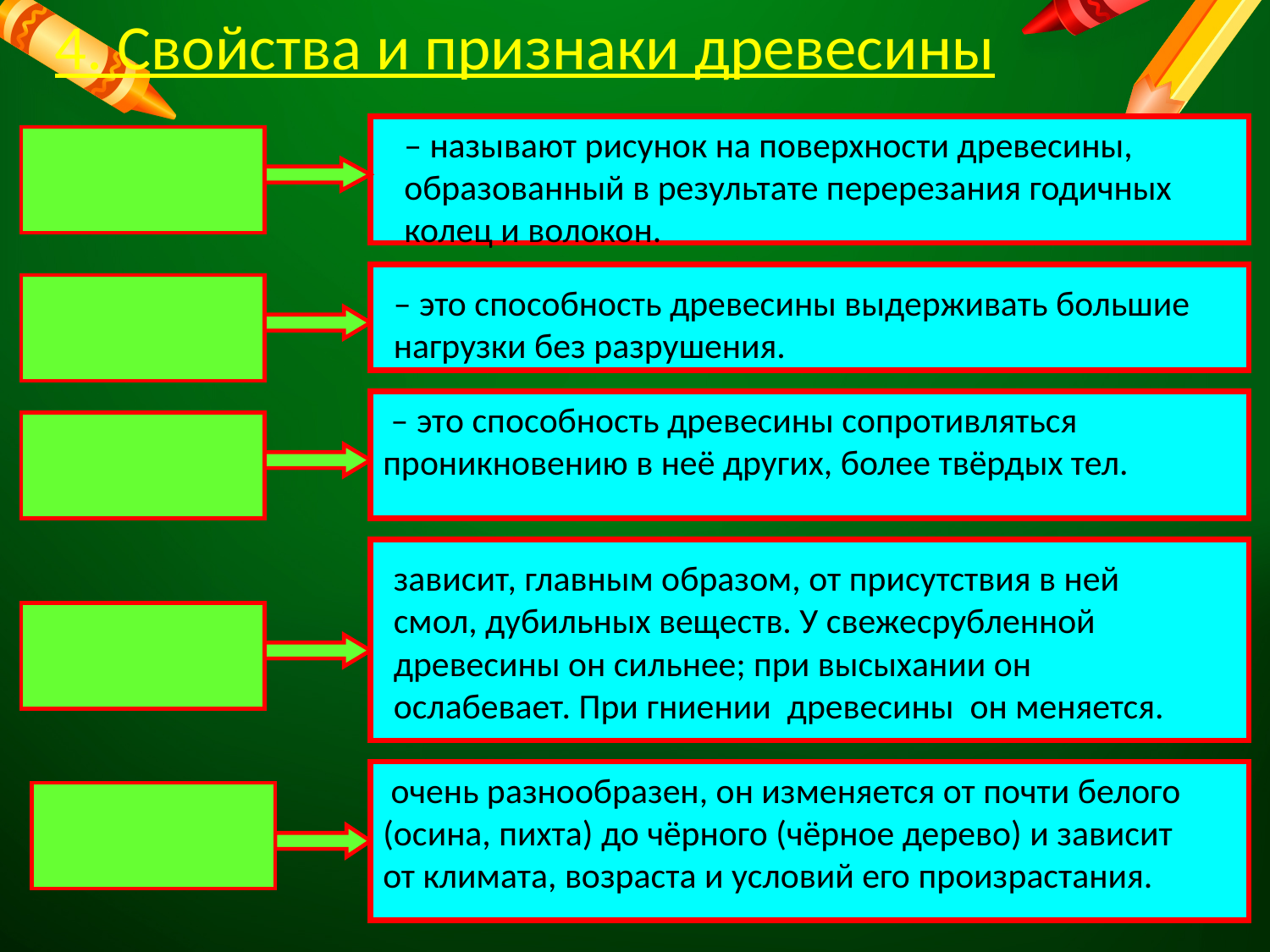

4. Свойства и признаки древесины

– называют рисунок на поверхности древесины, образованный в результате перерезания годичных колец и волокон.

– это способность древесины выдерживать большие нагрузки без разрушения.

 – это способность древесины сопротивляться проникновению в неё других, более твёрдых тел.

зависит, главным образом, от присутствия в ней смол, дубильных веществ. У свежесрубленной древесины он сильнее; при высыхании он ослабевает. При гниении  древесины  он меняется.

 очень разнообразен, он изменяется от почти белого (осина, пихта) до чёрного (чёрное дерево) и зависит от климата, возраста и условий его произрастания.